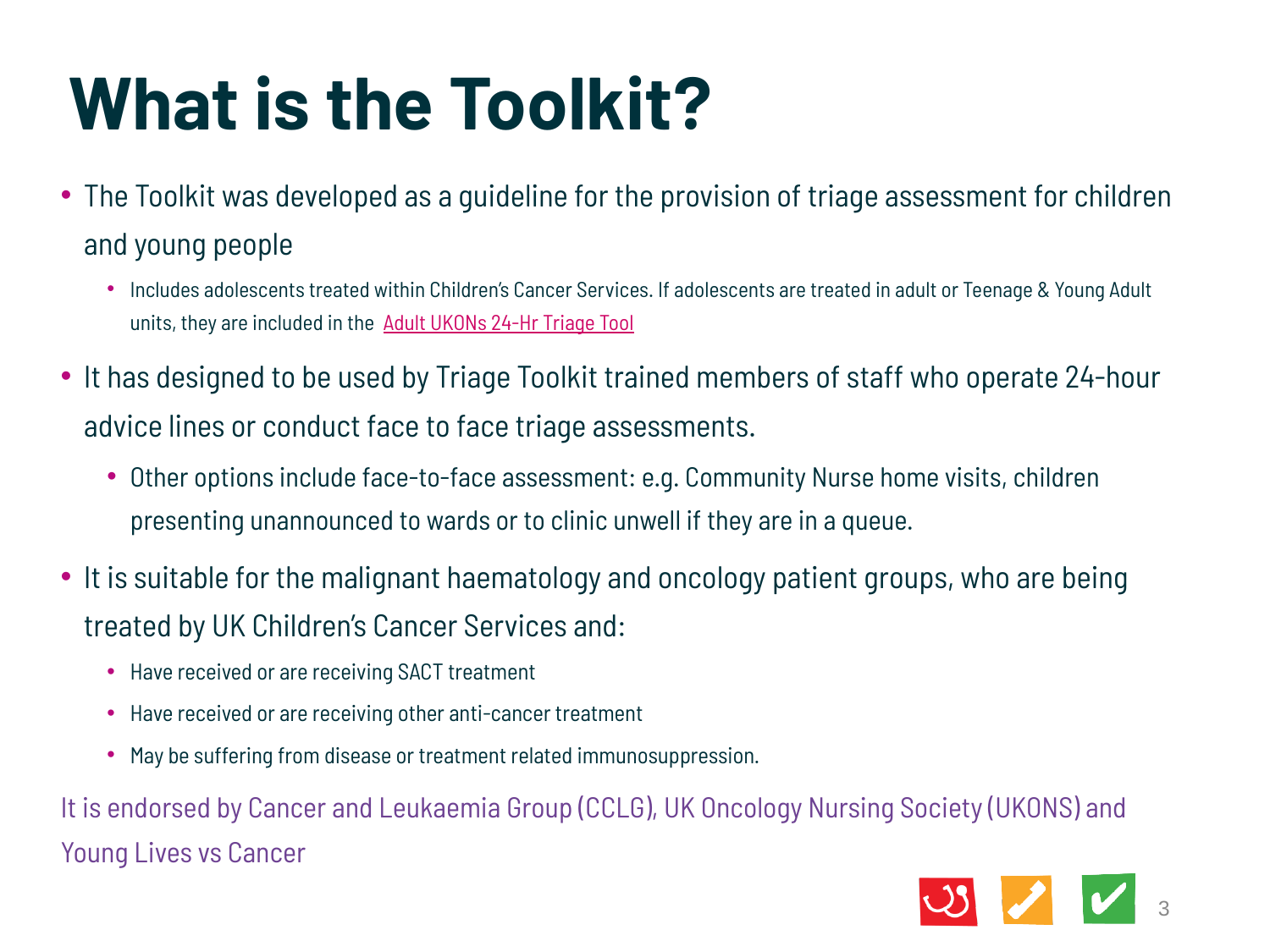

# What is the Toolkit?
The Toolkit was developed as a guideline for the provision of triage assessment for children and young people
Includes adolescents treated within Children’s Cancer Services. If adolescents are treated in adult or Teenage & Young Adult units, they are included in the  Adult UKONs 24-Hr Triage Tool.
It has designed to be used by Triage Toolkit trained members of staff who operate 24-hour advice lines or conduct face to face triage assessments.
Other options include face-to-face assessment: e.g. Community Nurse home visits, children presenting unannounced to wards or to clinic unwell if they are in a queue.
It is suitable for the malignant haematology and oncology patient groups, who are being treated by UK Children’s Cancer Services and:
Have received or are receiving SACT treatment
Have received or are receiving other anti-cancer treatment
May be suffering from disease or treatment related immunosuppression.
It is endorsed by Cancer and Leukaemia Group (CCLG), UK Oncology Nursing Society (UKONS) and Young Lives vs Cancer

3